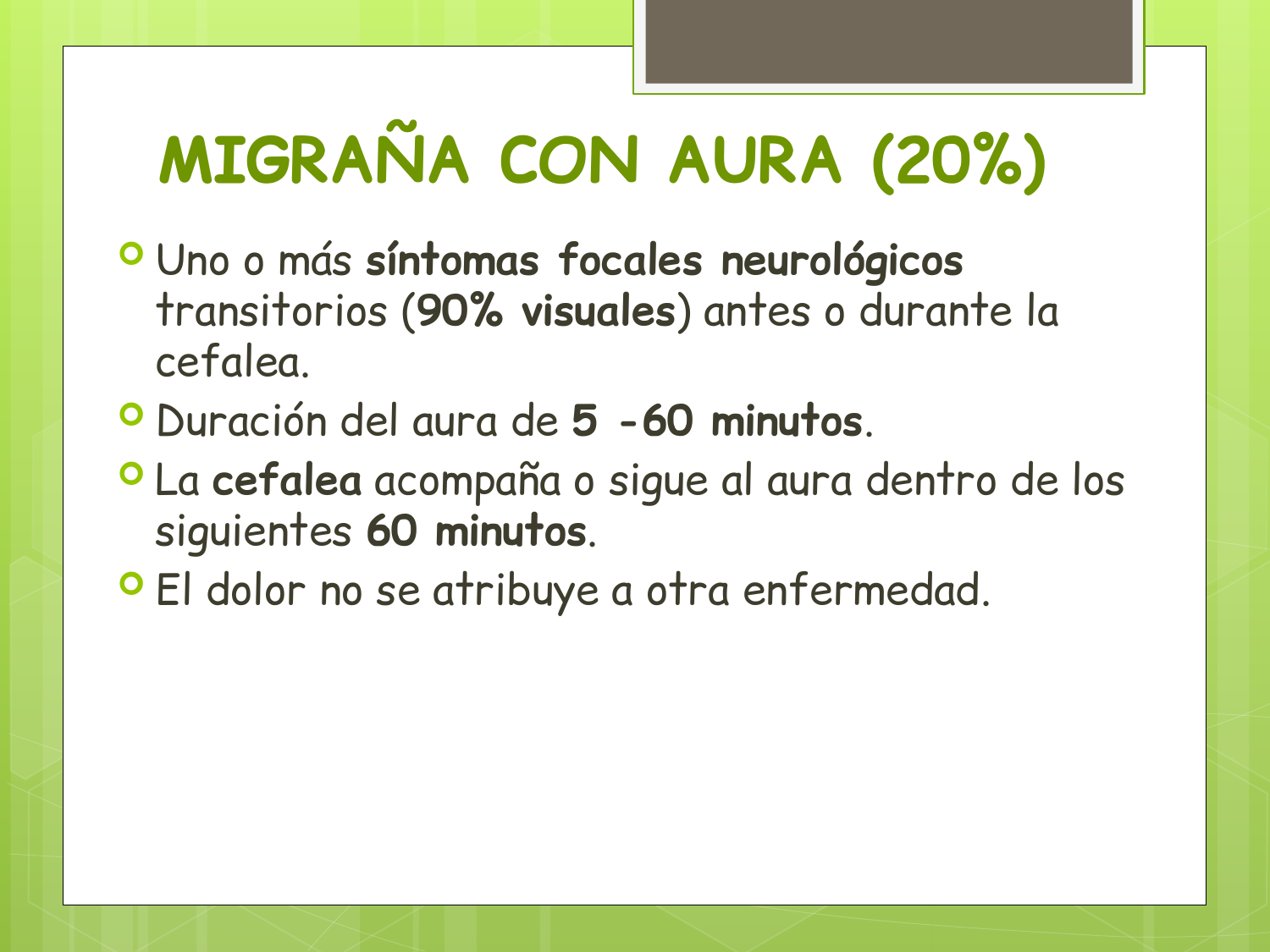

# MIGRAÑA CON AURA (20%)
Uno o más síntomas focales neurológicos transitorios (90% visuales) antes o durante la cefalea.
Duración del aura de 5 -60 minutos.
La cefalea acompaña o sigue al aura dentro de los siguientes 60 minutos.
El dolor no se atribuye a otra enfermedad.